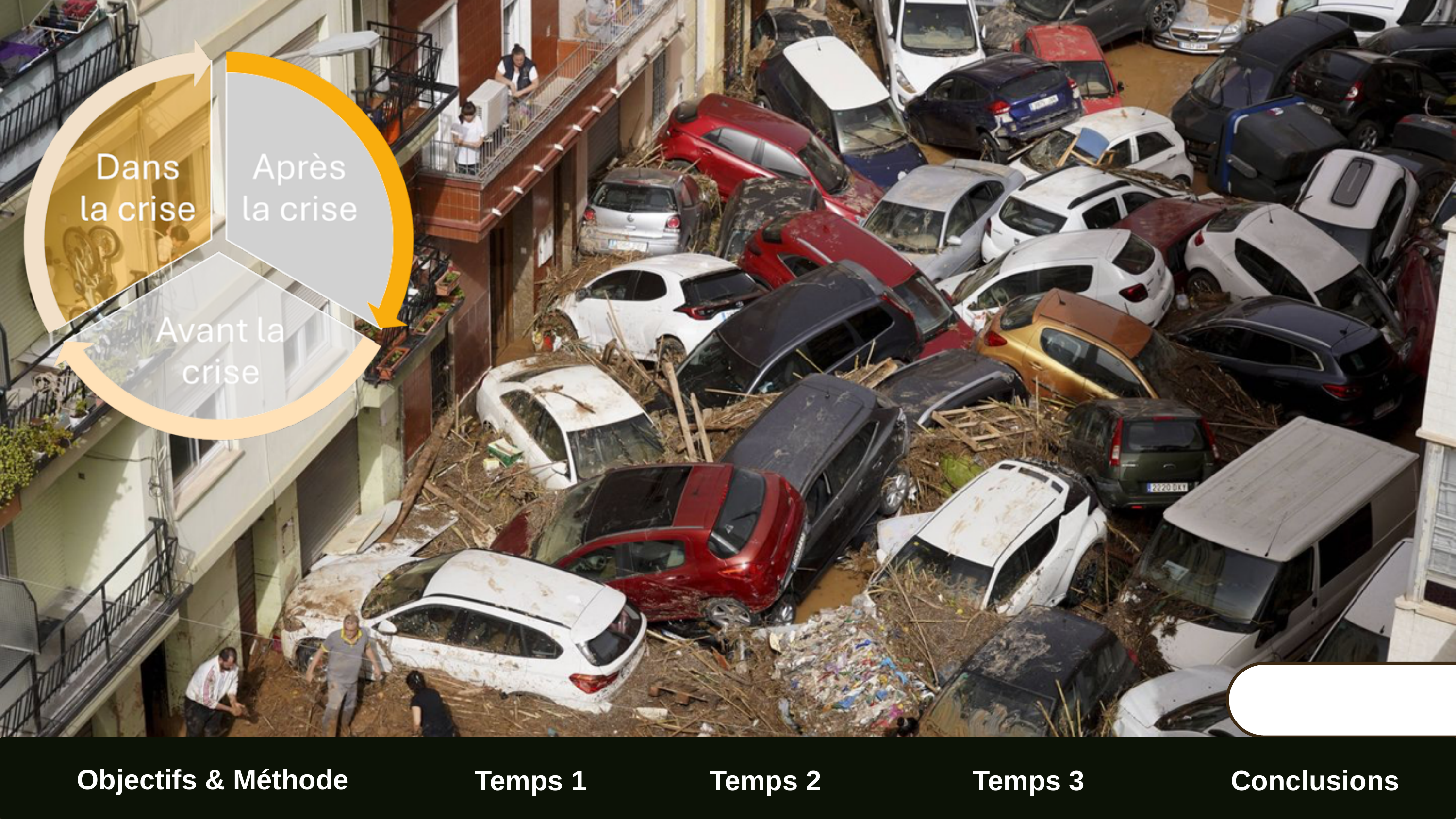

Objectifs & Méthode
Temps 1
Temps 2
Temps 3
Conclusions